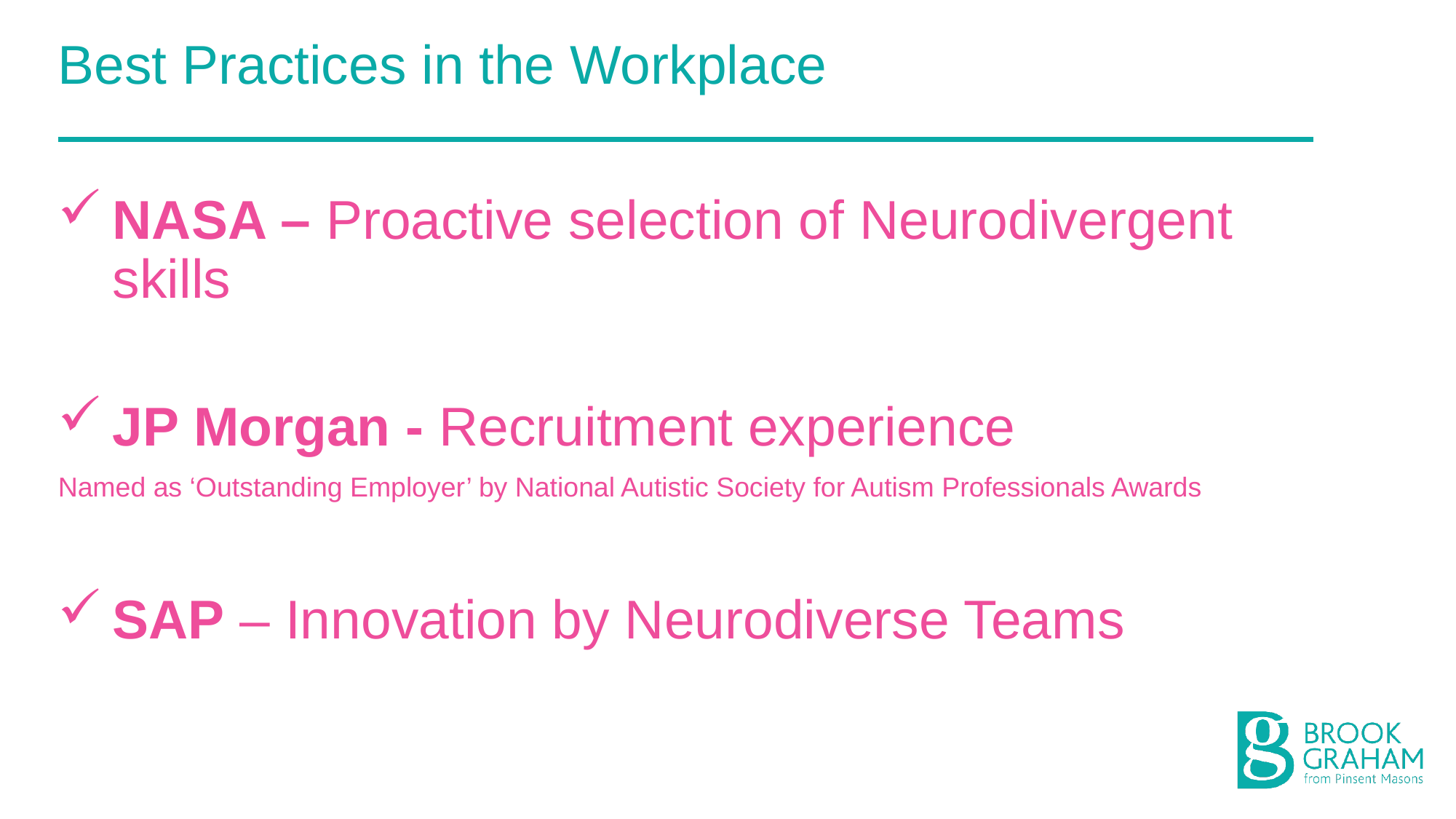

# Best Practices in the Workplace
NASA – Proactive selection of Neurodivergent skills

JP Morgan - Recruitment experience
Named as ‘Outstanding Employer’ by National Autistic Society for Autism Professionals Awards

SAP – Innovation by Neurodiverse Teams